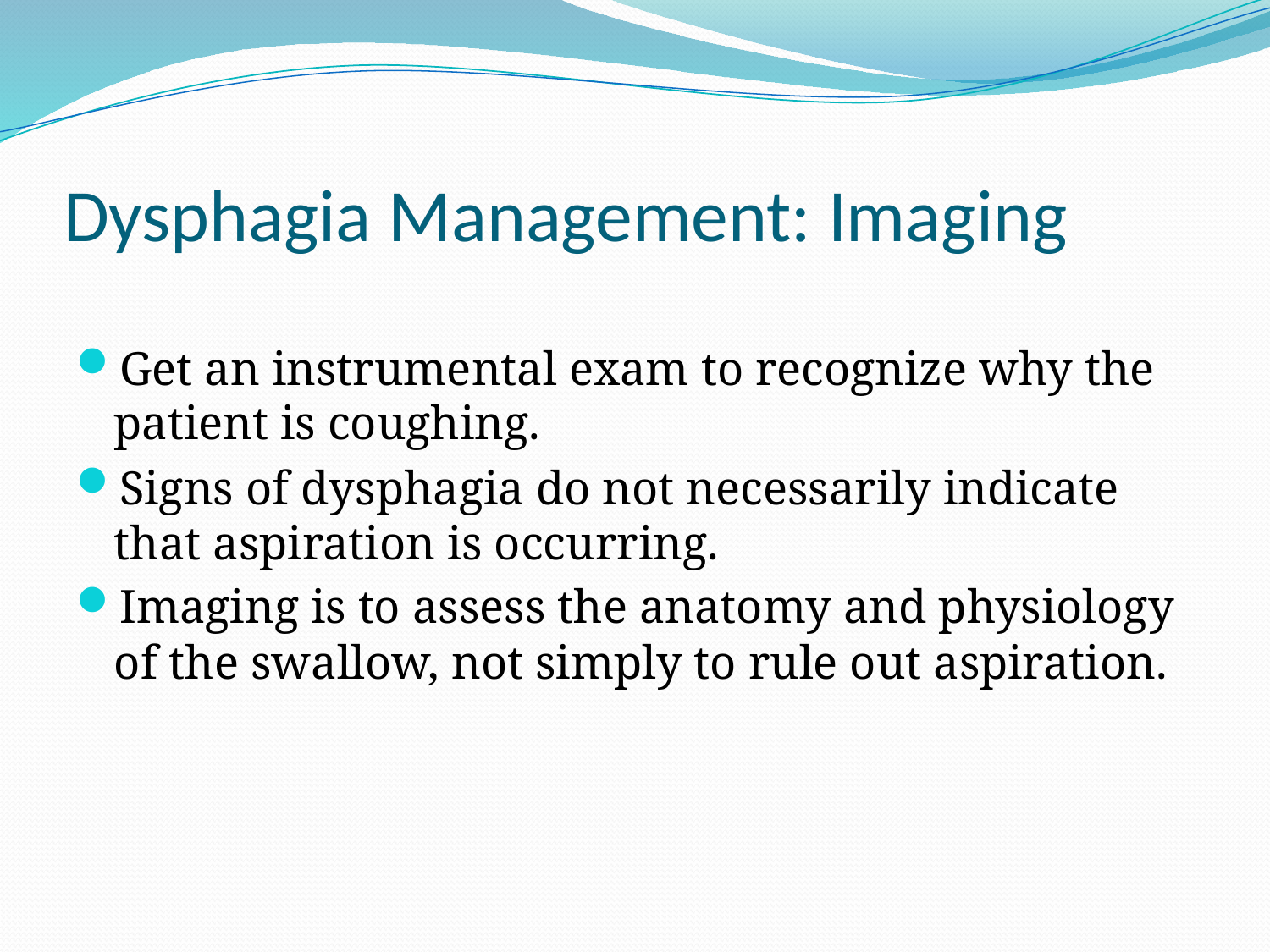

# Dysphagia Management: Imaging

Get an instrumental exam to recognize why the patient is coughing.
Signs of dysphagia do not necessarily indicate that aspiration is occurring.
Imaging is to assess the anatomy and physiology of the swallow, not simply to rule out aspiration.